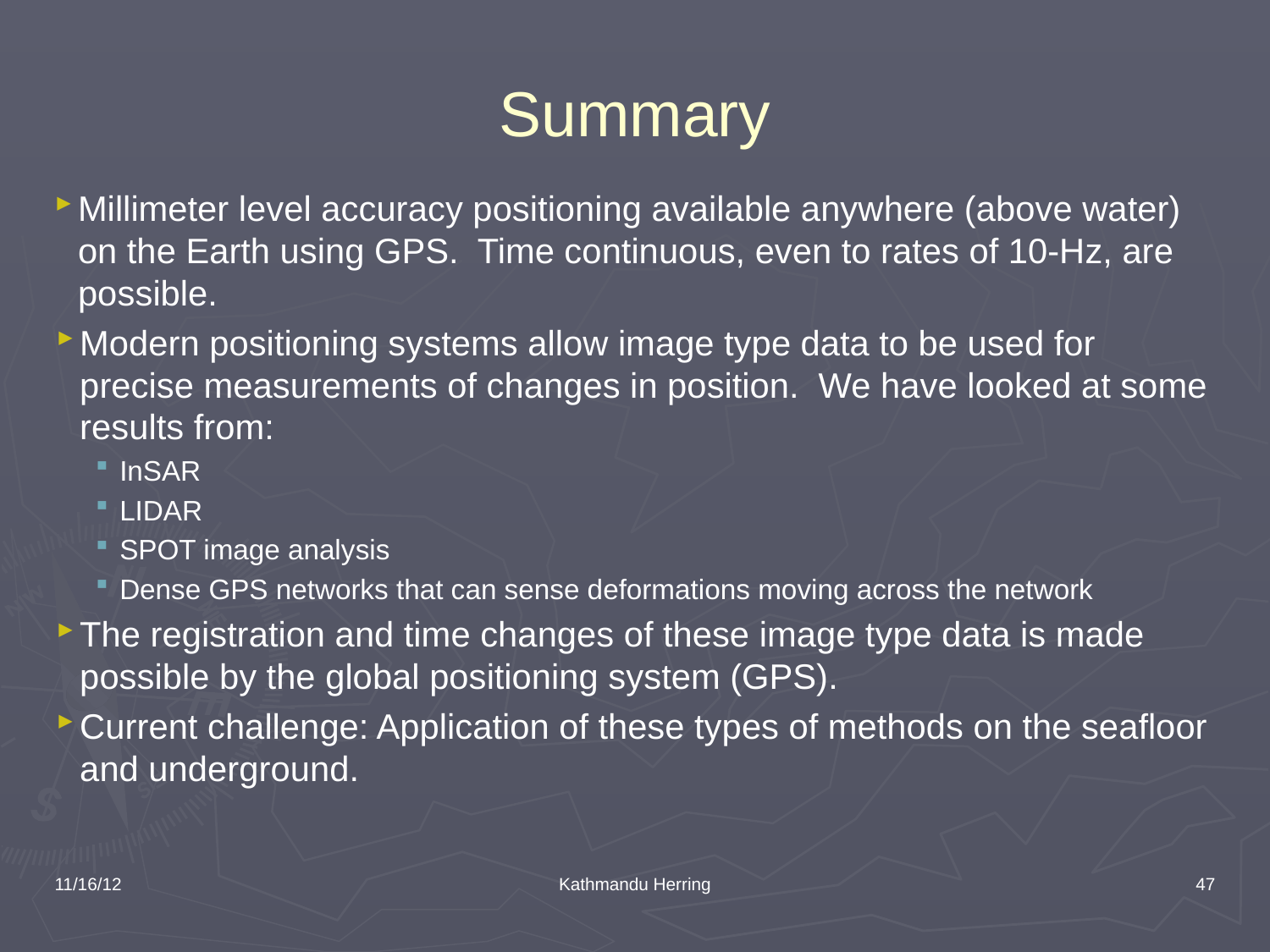

# Summary
Millimeter level accuracy positioning available anywhere (above water) on the Earth using GPS.  Time continuous, even to rates of 10-Hz, are possible.
Modern positioning systems allow image type data to be used for precise measurements of changes in position.  We have looked at some results from:
InSAR
LIDAR
SPOT image analysis
Dense GPS networks that can sense deformations moving across the network
The registration and time changes of these image type data is made possible by the global positioning system (GPS).
Current challenge: Application of these types of methods on the seafloor and underground.
11/16/12
Kathmandu Herring
47